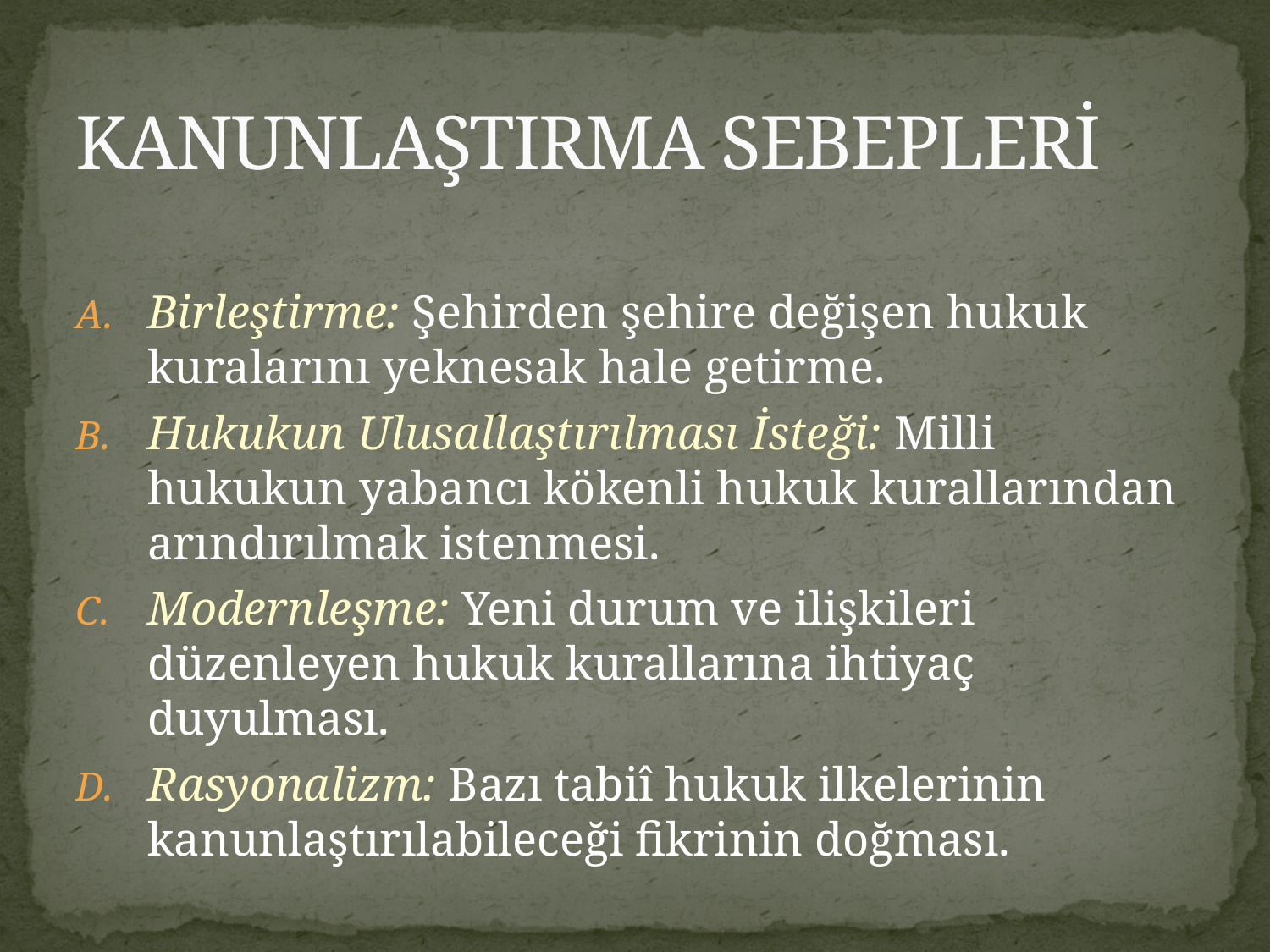

# KANUNLAŞTIRMA SEBEPLERİ

Birleştirme: Şehirden şehire değişen hukuk kuralarını yeknesak hale getirme.
Hukukun Ulusallaştırılması İsteği: Milli hukukun yabancı kökenli hukuk kurallarından arındırılmak istenmesi.
Modernleşme: Yeni durum ve ilişkileri düzenleyen hukuk kurallarına ihtiyaç duyulması.
Rasyonalizm: Bazı tabiî hukuk ilkelerinin kanunlaştırılabileceği fikrinin doğması.